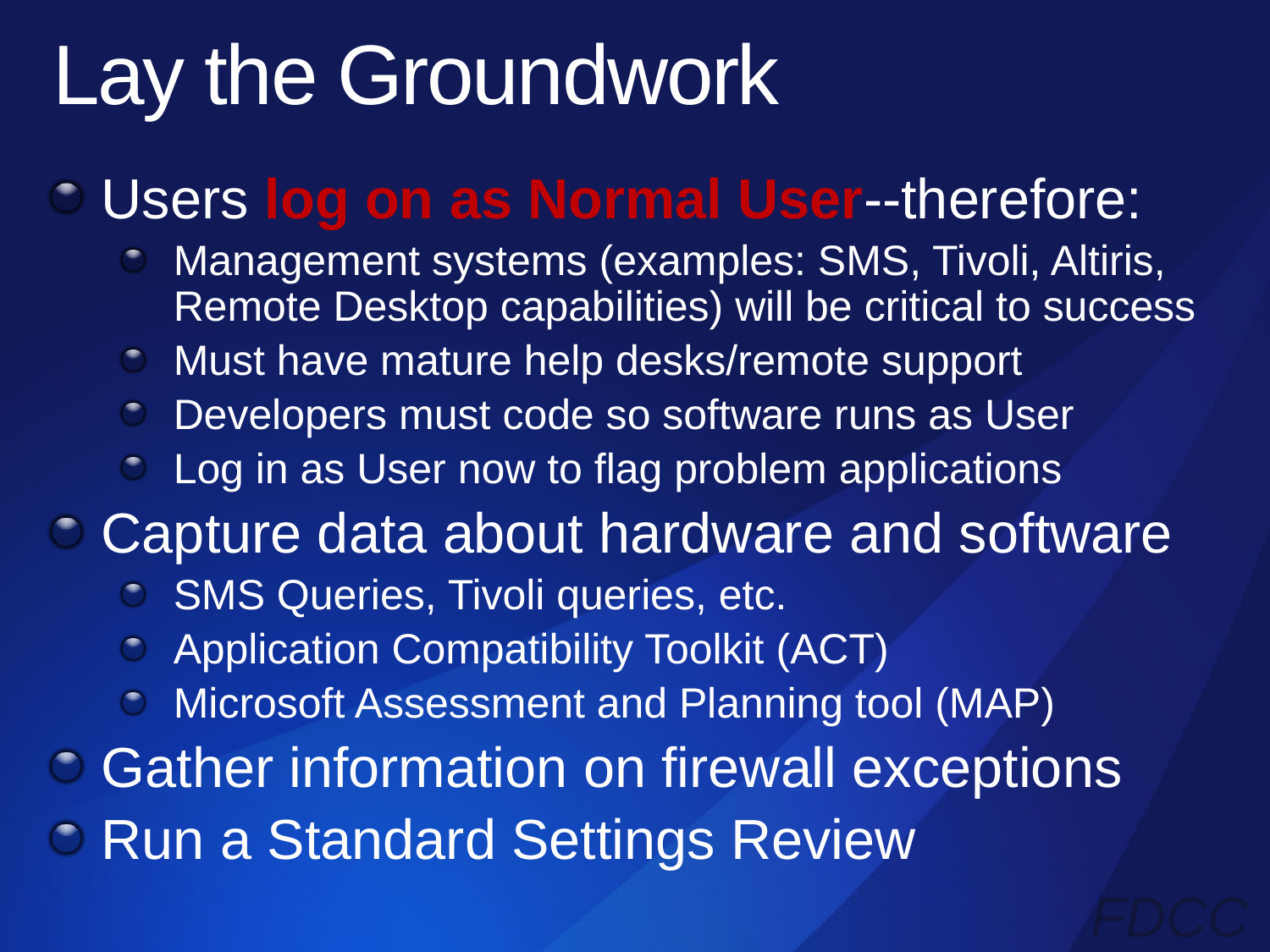

# Lay the Groundwork
Users log on as Normal User--therefore:
Management systems (examples: SMS, Tivoli, Altiris, Remote Desktop capabilities) will be critical to success
Must have mature help desks/remote support
Developers must code so software runs as User
Log in as User now to flag problem applications
Capture data about hardware and software
SMS Queries, Tivoli queries, etc.
Application Compatibility Toolkit (ACT)
Microsoft Assessment and Planning tool (MAP)
Gather information on firewall exceptions
Run a Standard Settings Review